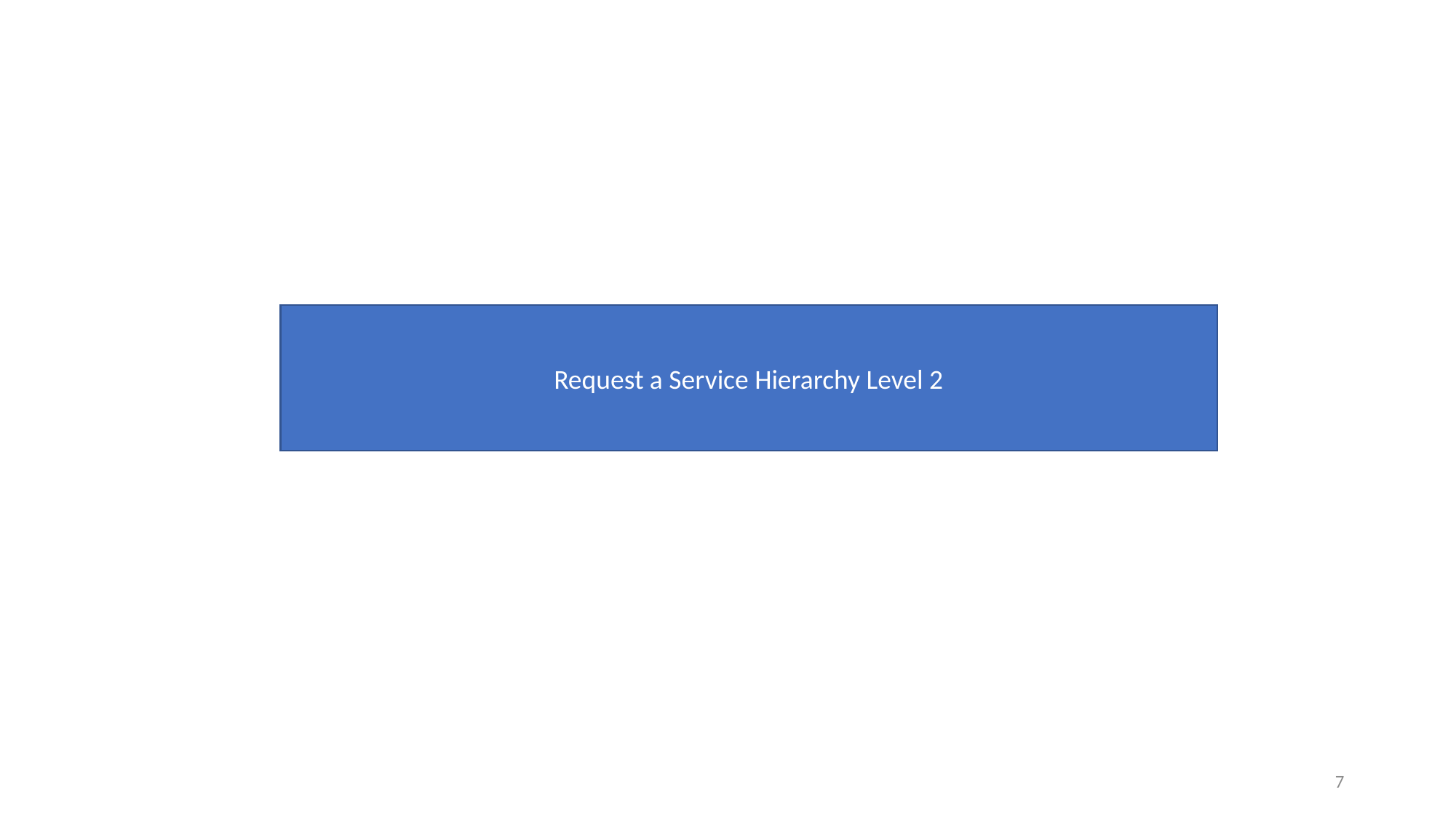

Request a Service Hierarchy Level 2
7